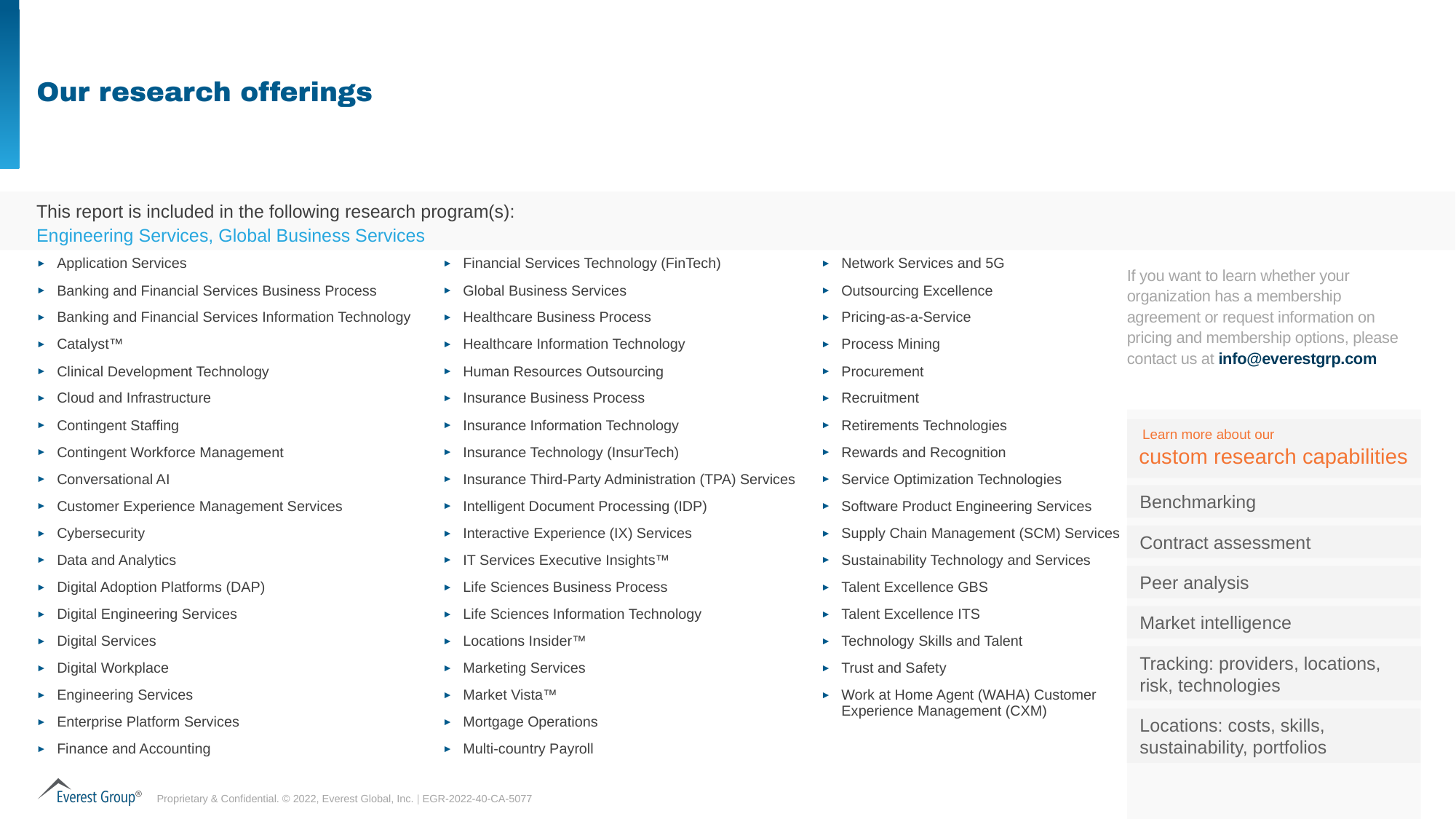

# Our research offerings

| This report is included in the following research program(s): Engineering Services, Global Business Services |
| --- |
| Application Services | Financial Services Technology (FinTech) | Network Services and 5G |
| --- | --- | --- |
| Banking and Financial Services Business Process | Global Business Services | Outsourcing Excellence |
| Banking and Financial Services Information Technology | Healthcare Business Process | Pricing-as-a-Service |
| Catalyst™ | Healthcare Information Technology | Process Mining |
| Clinical Development Technology | Human Resources Outsourcing | Procurement |
| Cloud and Infrastructure | Insurance Business Process | Recruitment |
| Contingent Staffing | Insurance Information Technology | Retirements Technologies |
| Contingent Workforce Management | Insurance Technology (InsurTech) | Rewards and Recognition |
| Conversational AI | Insurance Third-Party Administration (TPA) Services | Service Optimization Technologies |
| Customer Experience Management Services | Intelligent Document Processing (IDP) | Software Product Engineering Services |
| Cybersecurity | Interactive Experience (IX) Services | Supply Chain Management (SCM) Services |
| Data and Analytics | IT Services Executive Insights™ | Sustainability Technology and Services |
| Digital Adoption Platforms (DAP) | Life Sciences Business Process | Talent Excellence GBS |
| Digital Engineering Services | Life Sciences Information Technology | Talent Excellence ITS |
| Digital Services | Locations Insider™ | Technology Skills and Talent |
| Digital Workplace | Marketing Services | Trust and Safety |
| Engineering Services | Market Vista™ | Work at Home Agent (WAHA) Customer Experience Management (CXM) |
| Enterprise Platform Services | Mortgage Operations |  |
| Finance and Accounting | Multi-country Payroll |  |
| If you want to learn whether your organization has a membership agreement or request information on pricing and membership options, please contact us at info@everestgrp.com |
| --- |

Learn more about our
custom research capabilities
Benchmarking
Contract assessment
Peer analysis
Market intelligence
Tracking: providers, locations, risk, technologies
Locations: costs, skills,
sustainability, portfolios